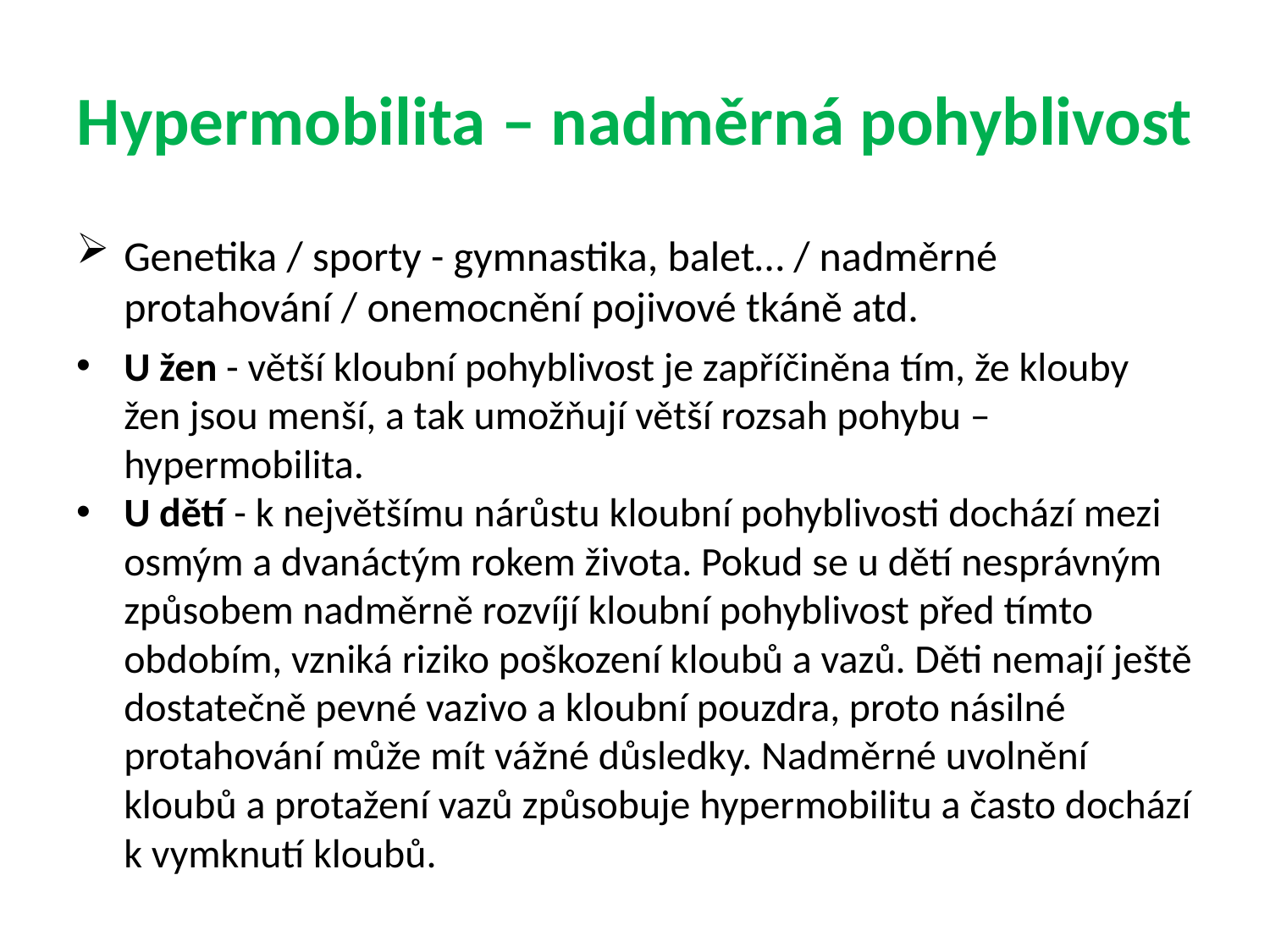

# Hypermobilita – nadměrná pohyblivost
Genetika / sporty - gymnastika, balet… / nadměrné protahování / onemocnění pojivové tkáně atd.
U žen - větší kloubní pohyblivost je zapříčiněna tím, že klouby žen jsou menší, a tak umožňují větší rozsah pohybu – hypermobilita.
U dětí - k největšímu nárůstu kloubní pohyblivosti dochází mezi osmým a dvanáctým rokem života. Pokud se u dětí nesprávným způsobem nadměrně rozvíjí kloubní pohyblivost před tímto obdobím, vzniká riziko poškození kloubů a vazů. Děti nemají ještě dostatečně pevné vazivo a kloubní pouzdra, proto násilné protahování může mít vážné důsledky. Nadměrné uvolnění kloubů a protažení vazů způsobuje hypermobilitu a často dochází k vymknutí kloubů.